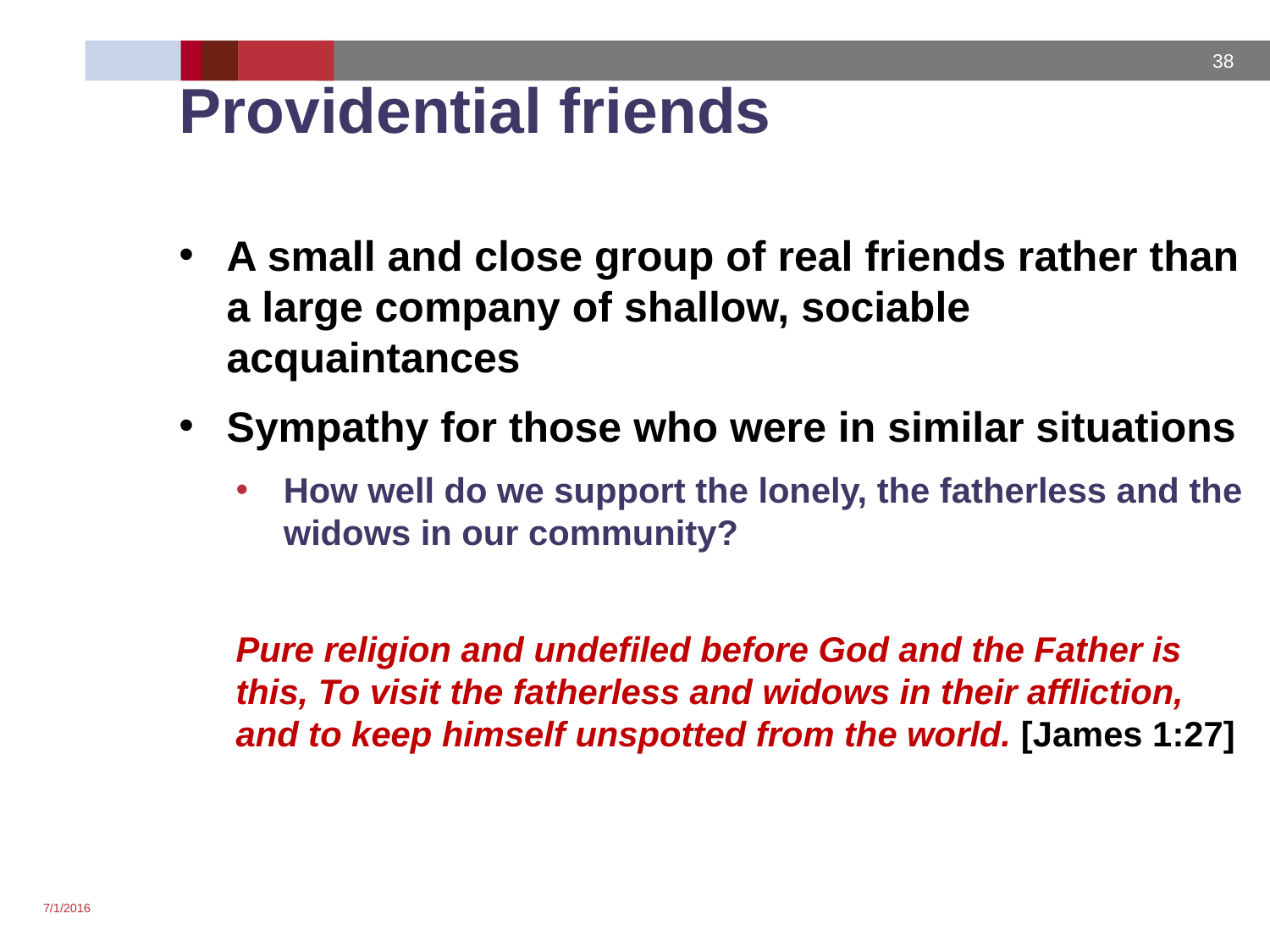

# Providential friends
A small and close group of real friends rather than a large company of shallow, sociable acquaintances
Sympathy for those who were in similar situations
How well do we support the lonely, the fatherless and the widows in our community?

Pure religion and undefiled before God and the Father is this, To visit the fatherless and widows in their affliction, and to keep himself unspotted from the world. [James 1:27]